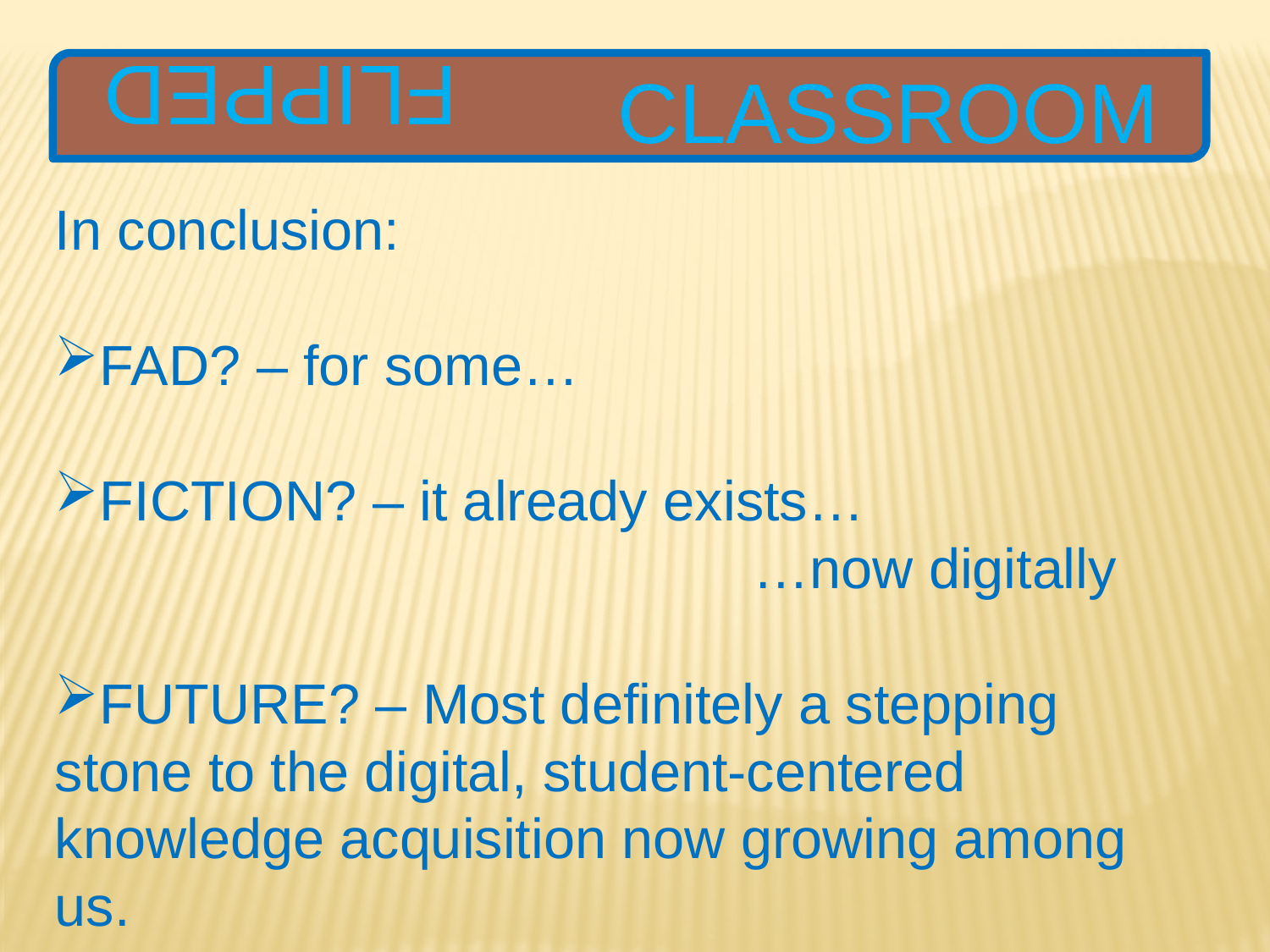

FLIPPED

CLASSROOM
In conclusion:

FAD? – for some…

FICTION? – it already exists…
					…now digitally

FUTURE? – Most definitely a stepping stone to the digital, student-centered knowledge acquisition now growing among us.